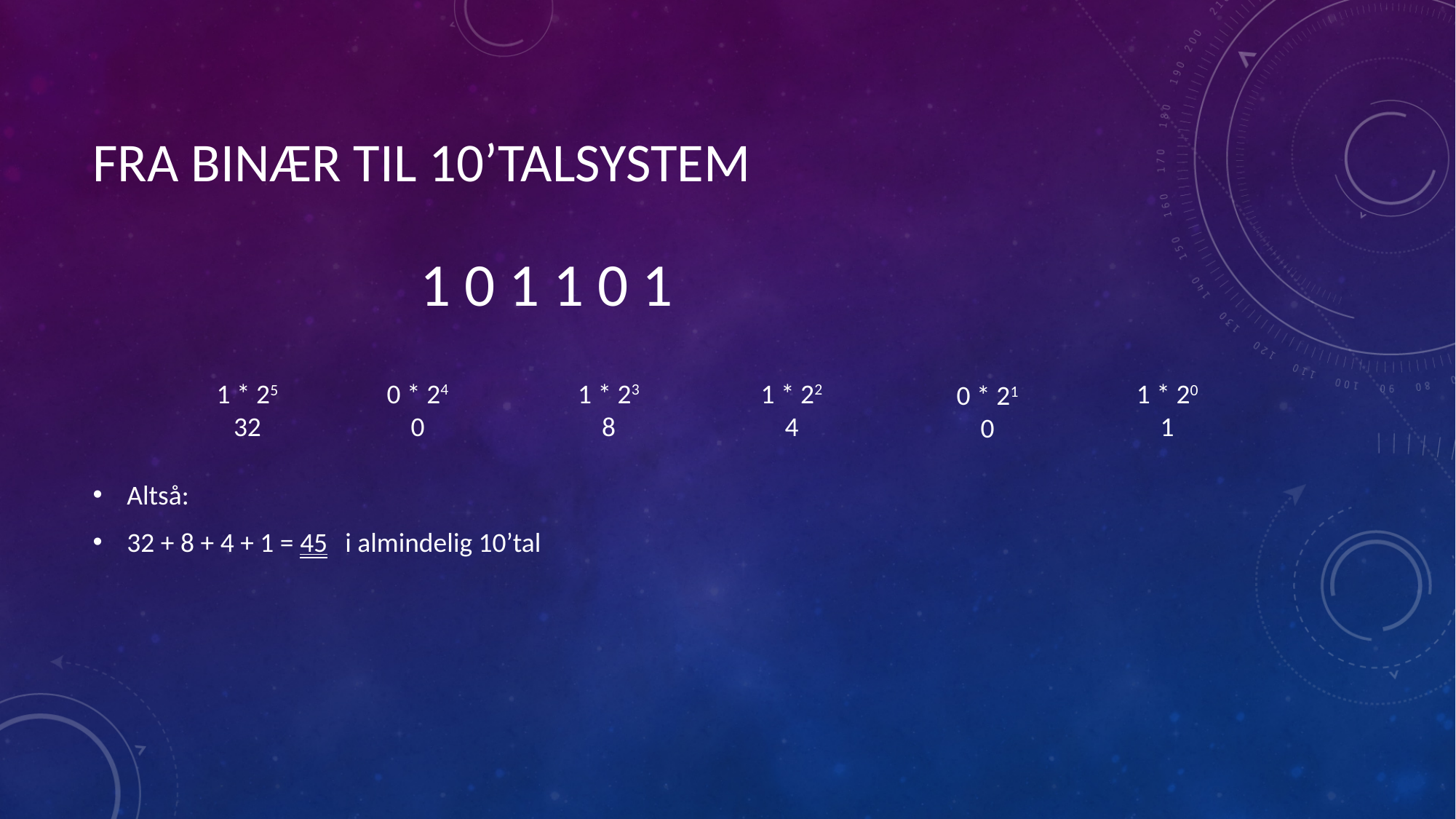

# Fra binær til 10’talsystem
1 0 1 1 0 1

Altså:
32 + 8 + 4 + 1 = 45 	i almindelig 10’tal

1 * 22
4
0 * 24
0
1 * 23
8
1 * 25
32
1 * 20
1
0 * 21
0